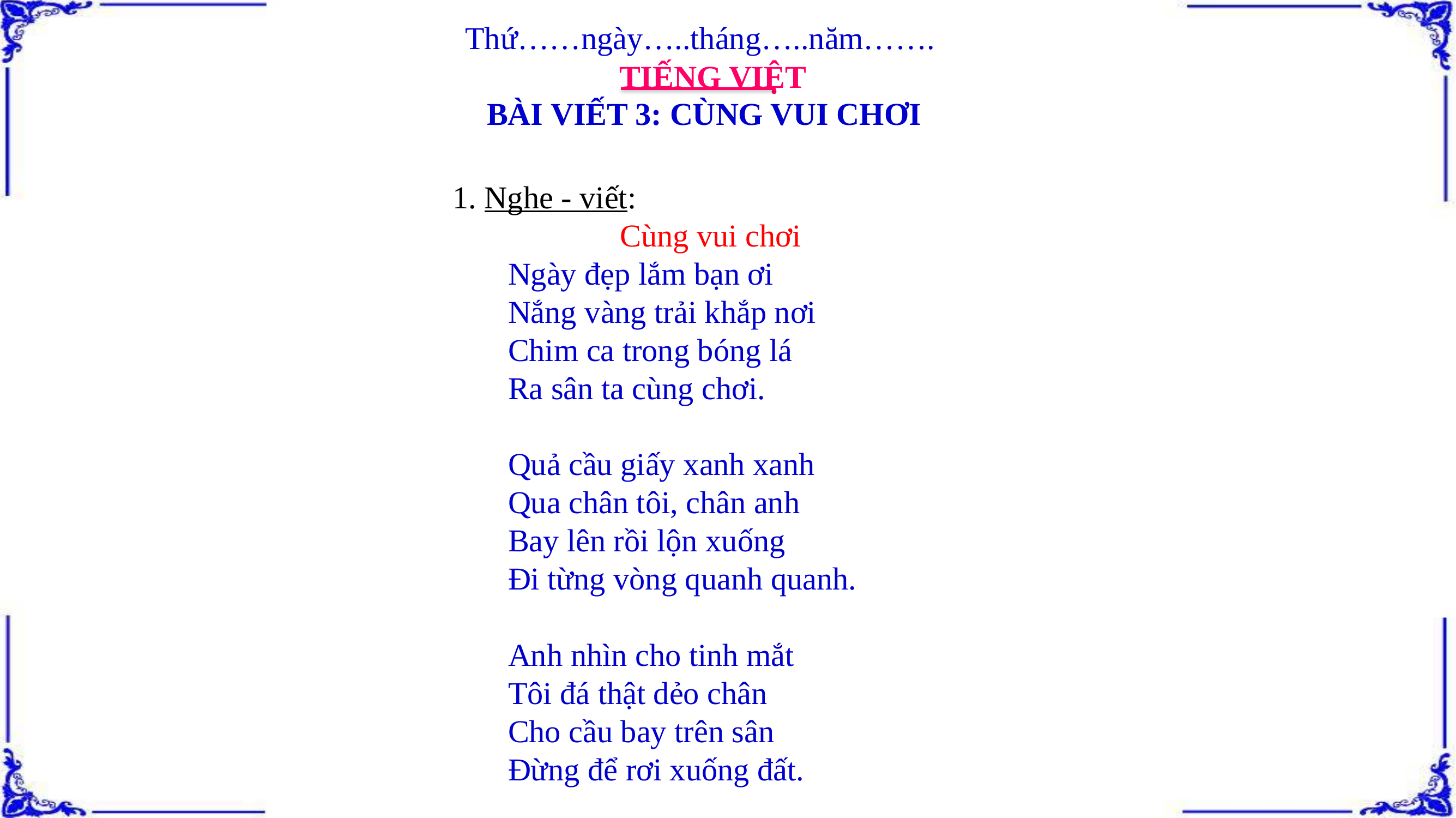

Thứ……ngày…..tháng…..năm…….
TIẾNG VIỆT
BÀI VIẾT 3: CÙNG VUI CHƠI
   1. Nghe - viết:
Cùng vui chơi
          Ngày đẹp lắm bạn ơi
          Nắng vàng trải khắp nơi
          Chim ca trong bóng lá
          Ra sân ta cùng chơi.

          Quả cầu giấy xanh xanh
          Qua chân tôi, chân anh
          Bay lên rồi lộn xuống
          Đi từng vòng quanh quanh.

          Anh nhìn cho tinh mắt
          Tôi đá thật dẻo chân
          Cho cầu bay trên sân
          Đừng để rơi xuống đất.